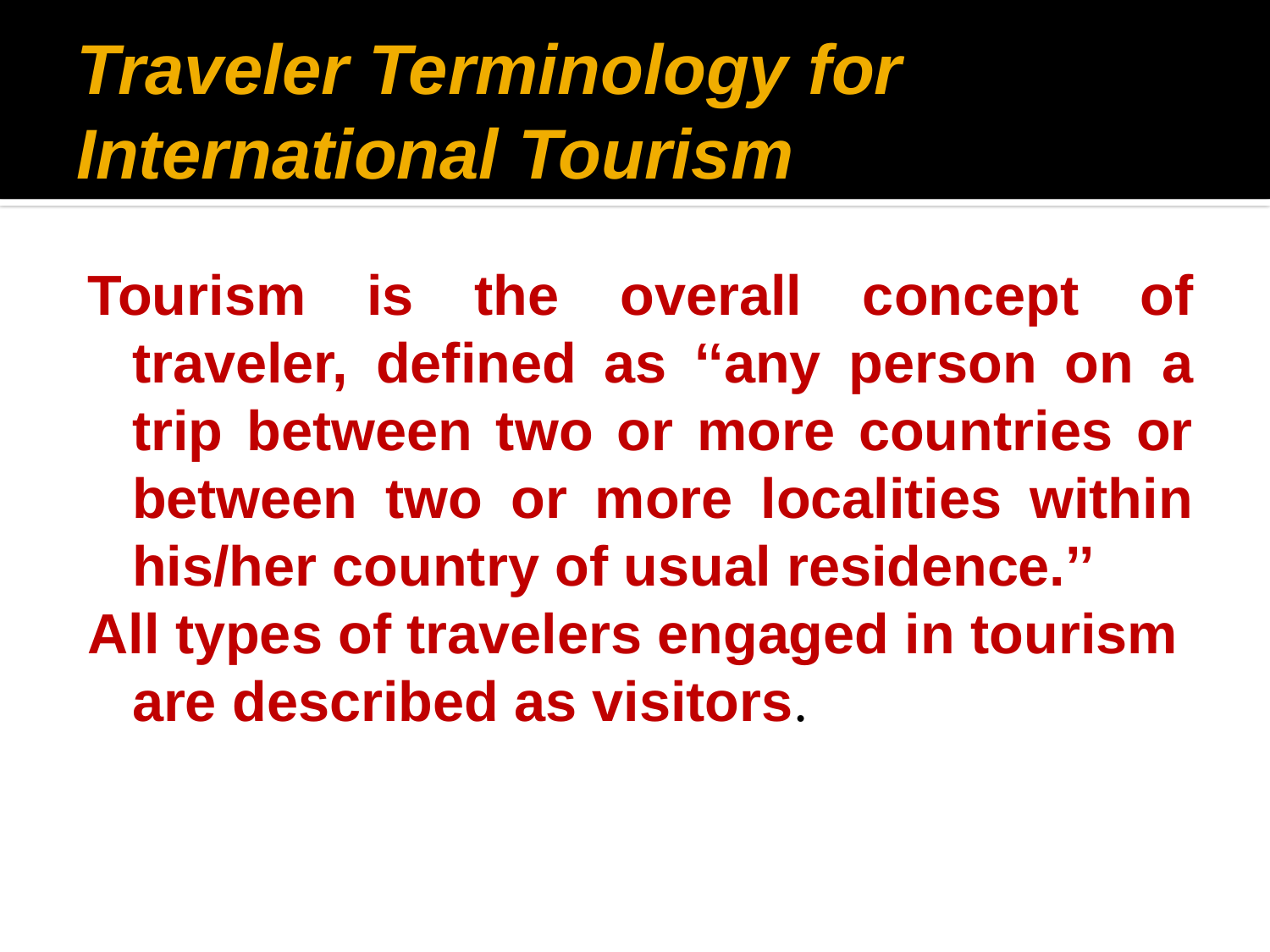

# Traveler Terminology for International Tourism
Tourism is the overall concept of traveler, defined as ‘‘any person on a trip between two or more countries or between two or more localities within his/her country of usual residence.’’
All types of travelers engaged in tourism are described as visitors.